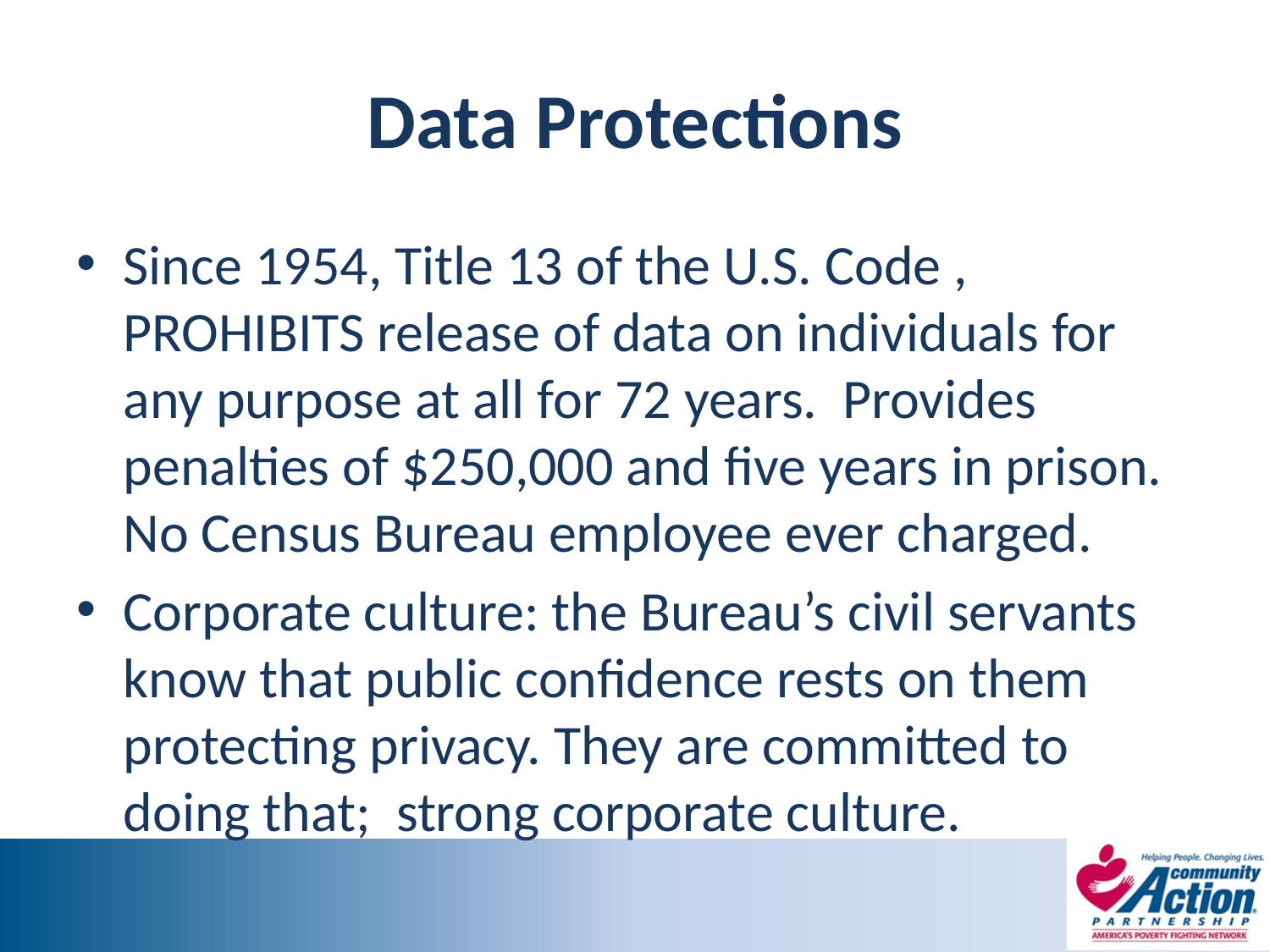

# Data Protections
Since 1954, Title 13 of the U.S. Code , PROHIBITS release of data on individuals for any purpose at all for 72 years.  Provides penalties of $250,000 and five years in prison.  No Census Bureau employee ever charged.
Corporate culture: the Bureau’s civil servants know that public confidence rests on them protecting privacy. They are committed to doing that;  strong corporate culture.